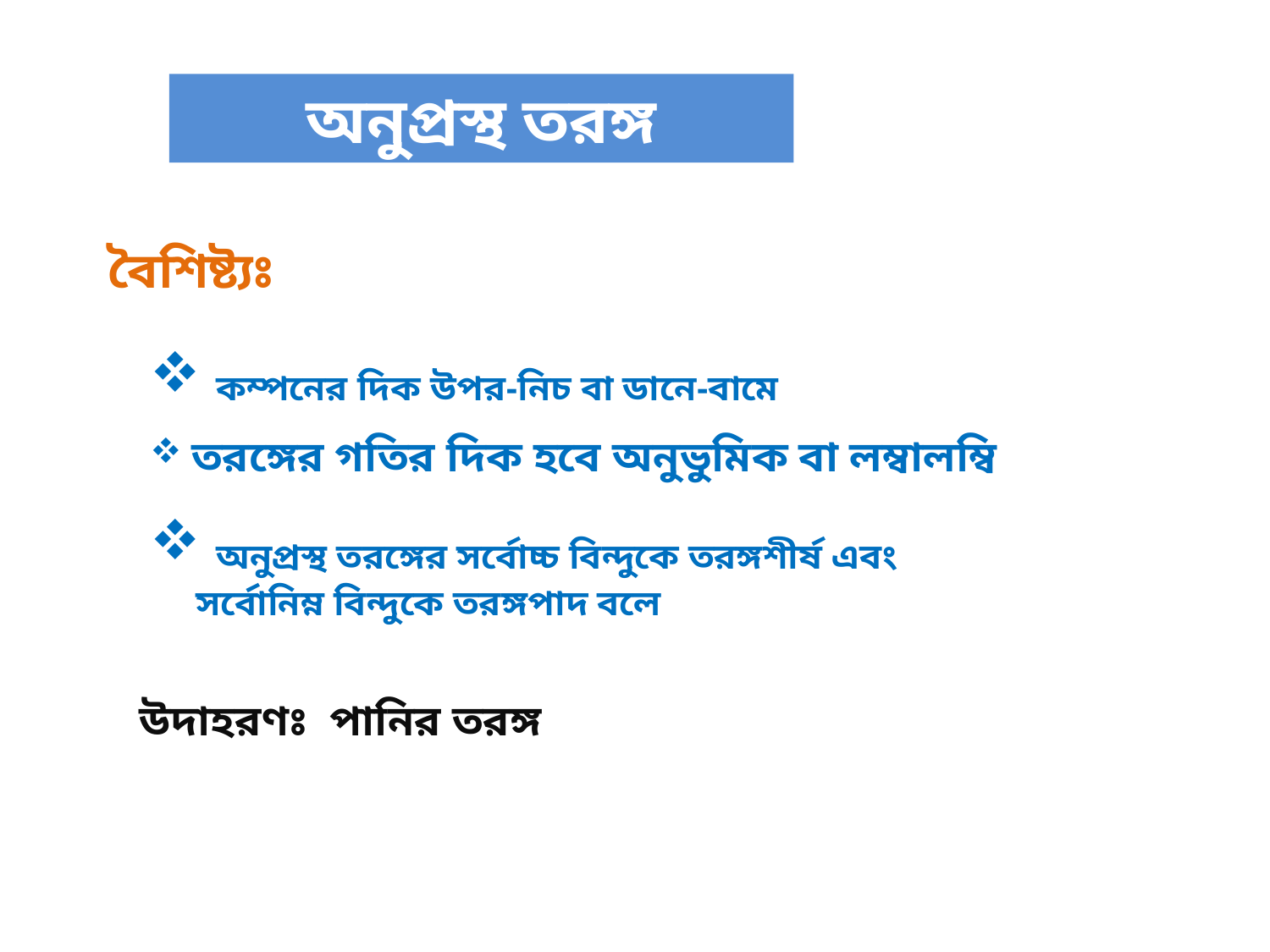

অনুপ্রস্থ তরঙ্গ
বৈশিষ্ট্যঃ
 কম্পনের দিক উপর-নিচ বা ডানে-বামে
 তরঙ্গের গতির দিক হবে অনুভুমিক বা লম্বালম্বি
 অনুপ্রস্থ তরঙ্গের সর্বোচ্চ বিন্দুকে তরঙ্গশীর্ষ এবং
     সর্বোনিম্ন বিন্দুকে তরঙ্গপাদ বলে
উদাহরণঃ  পানির তরঙ্গ